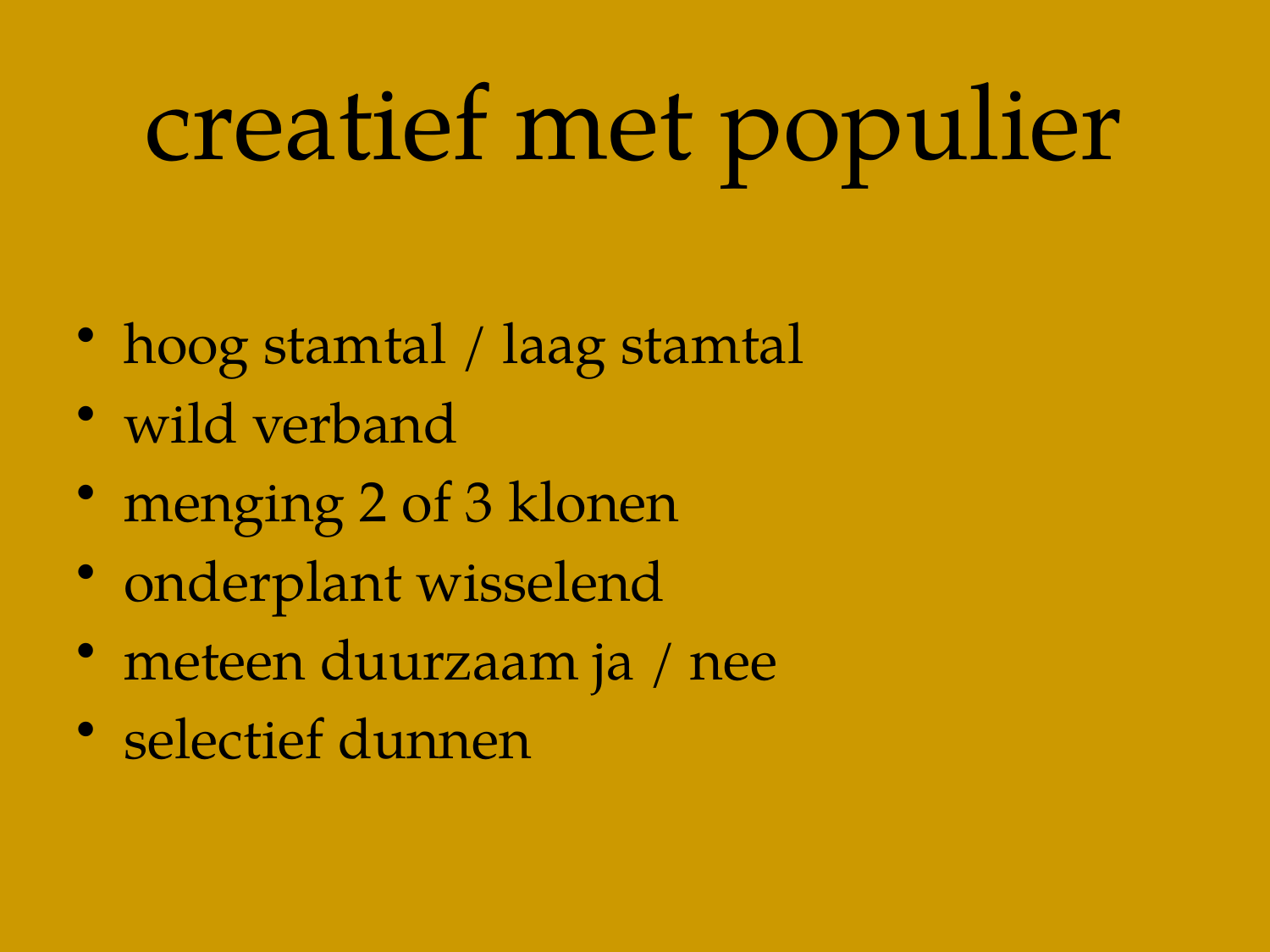

# creatief met populier

hoog stamtal / laag stamtal
wild verband
menging 2 of 3 klonen
onderplant wisselend
meteen duurzaam ja / nee
selectief dunnen